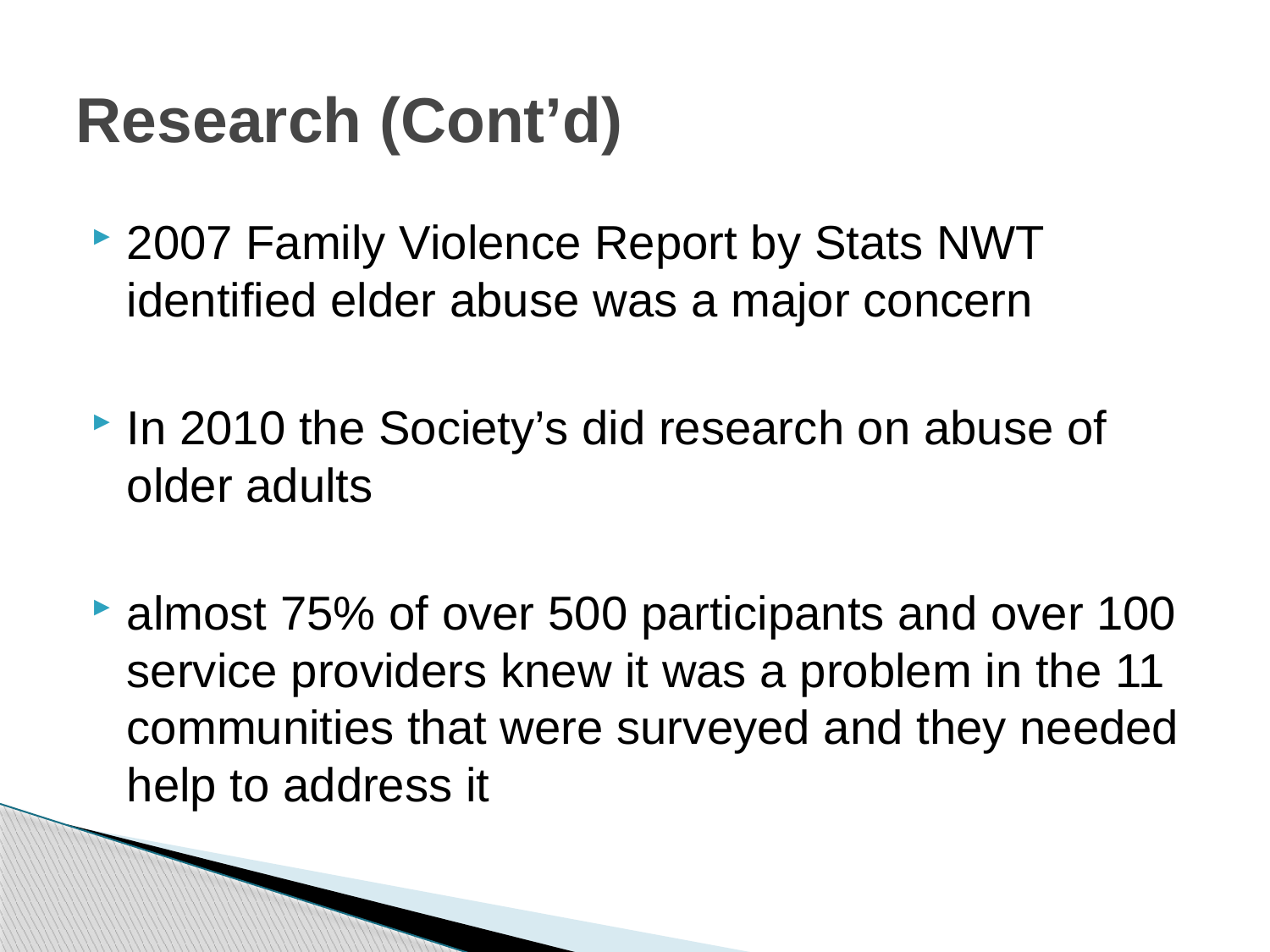

# Research (Cont’d)
2007 Family Violence Report by Stats NWT identified elder abuse was a major concern

In 2010 the Society’s did research on abuse of older adults

almost 75% of over 500 participants and over 100 service providers knew it was a problem in the 11 communities that were surveyed and they needed help to address it